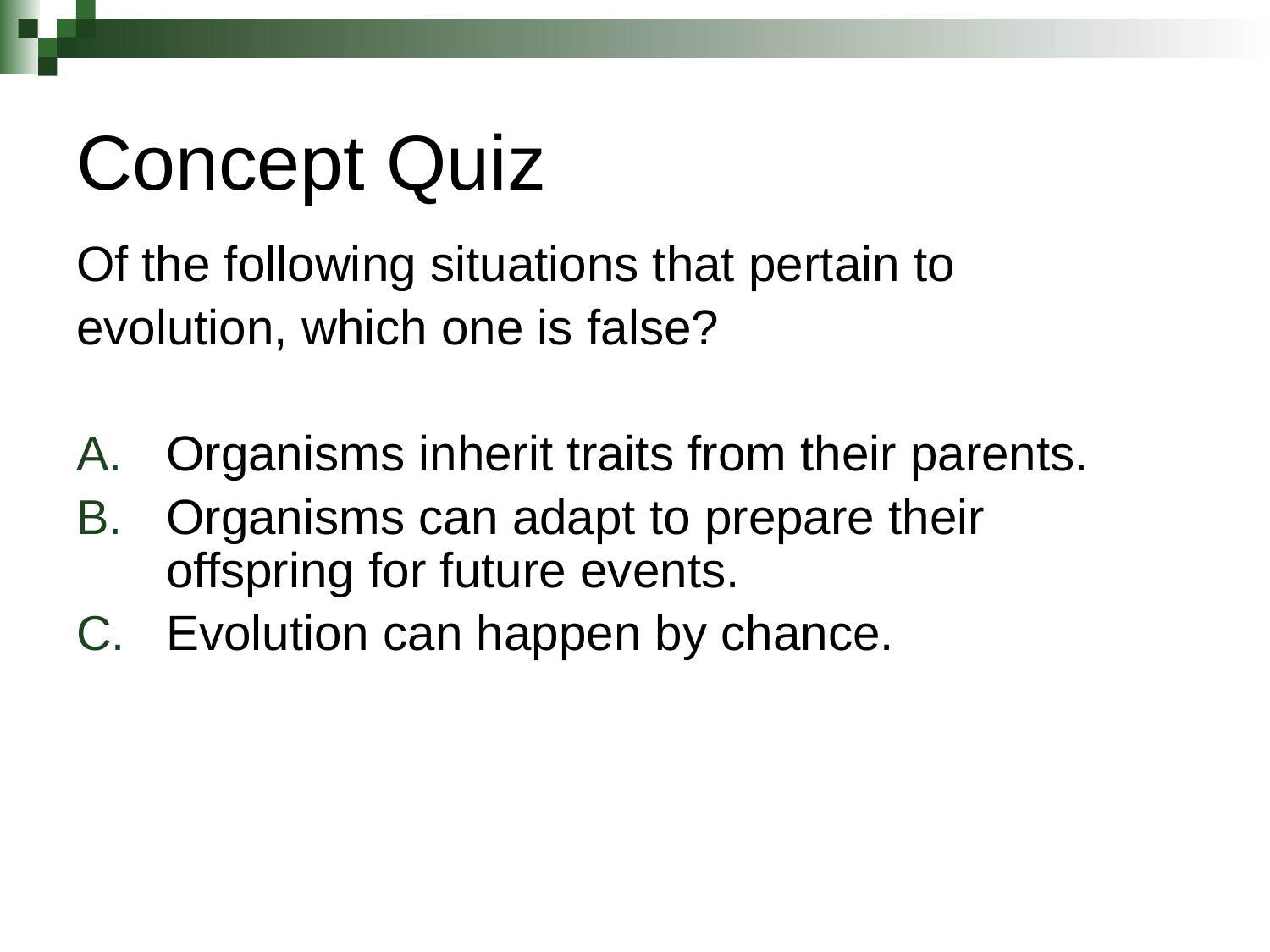

# Concept Quiz
Of the following situations that pertain to
evolution, which one is false?

Organisms inherit traits from their parents.
Organisms can adapt to prepare their offspring for future events.
Evolution can happen by chance.